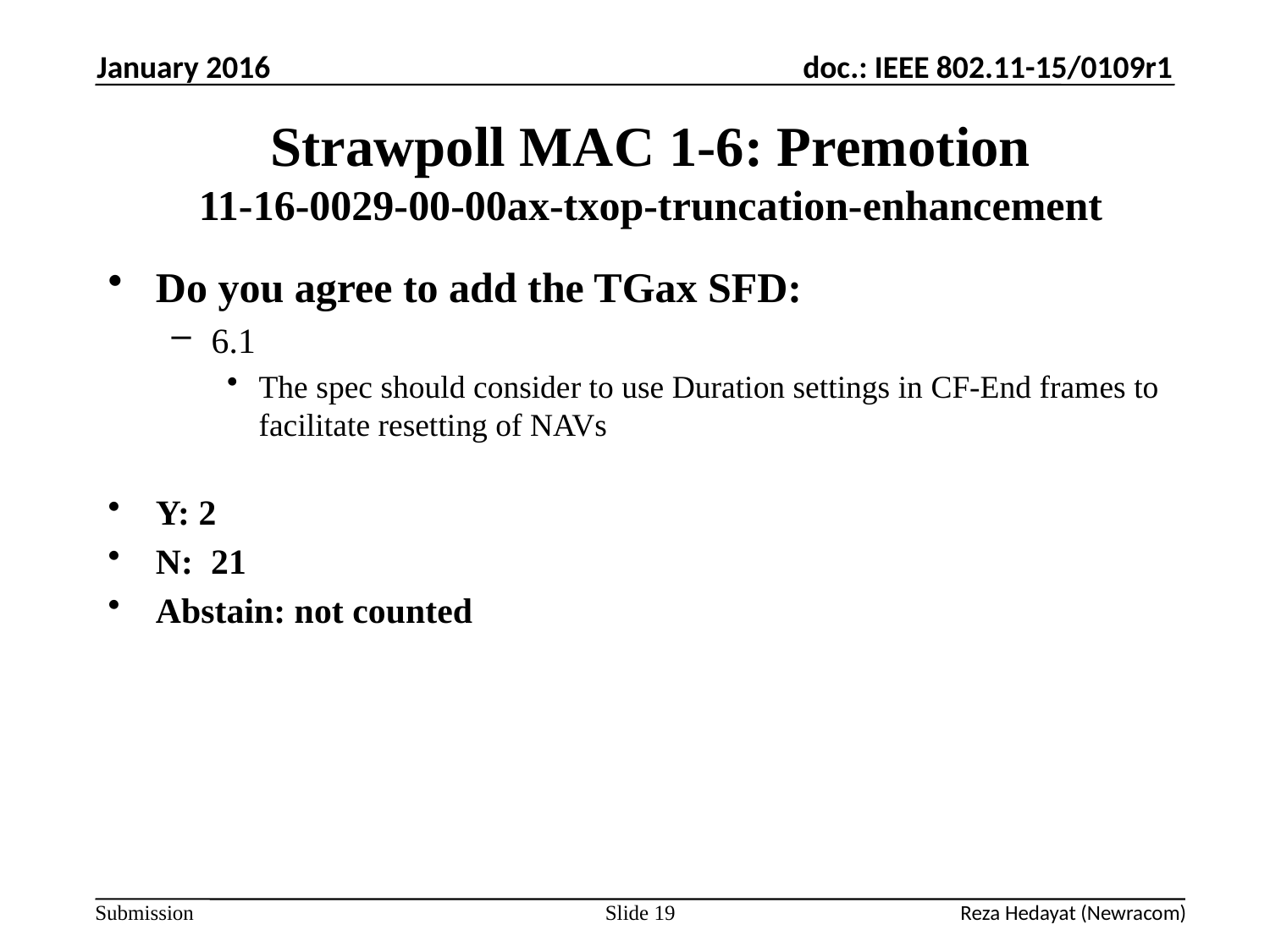

January 2016
# Strawpoll MAC 1-6: Premotion 11-16-0029-00-00ax-txop-truncation-enhancement
Do you agree to add the TGax SFD:
6.1
The spec should consider to use Duration settings in CF-End frames to facilitate resetting of NAVs

Y: 2
N:  21
Abstain: not counted

Slide 19
Reza Hedayat (Newracom)